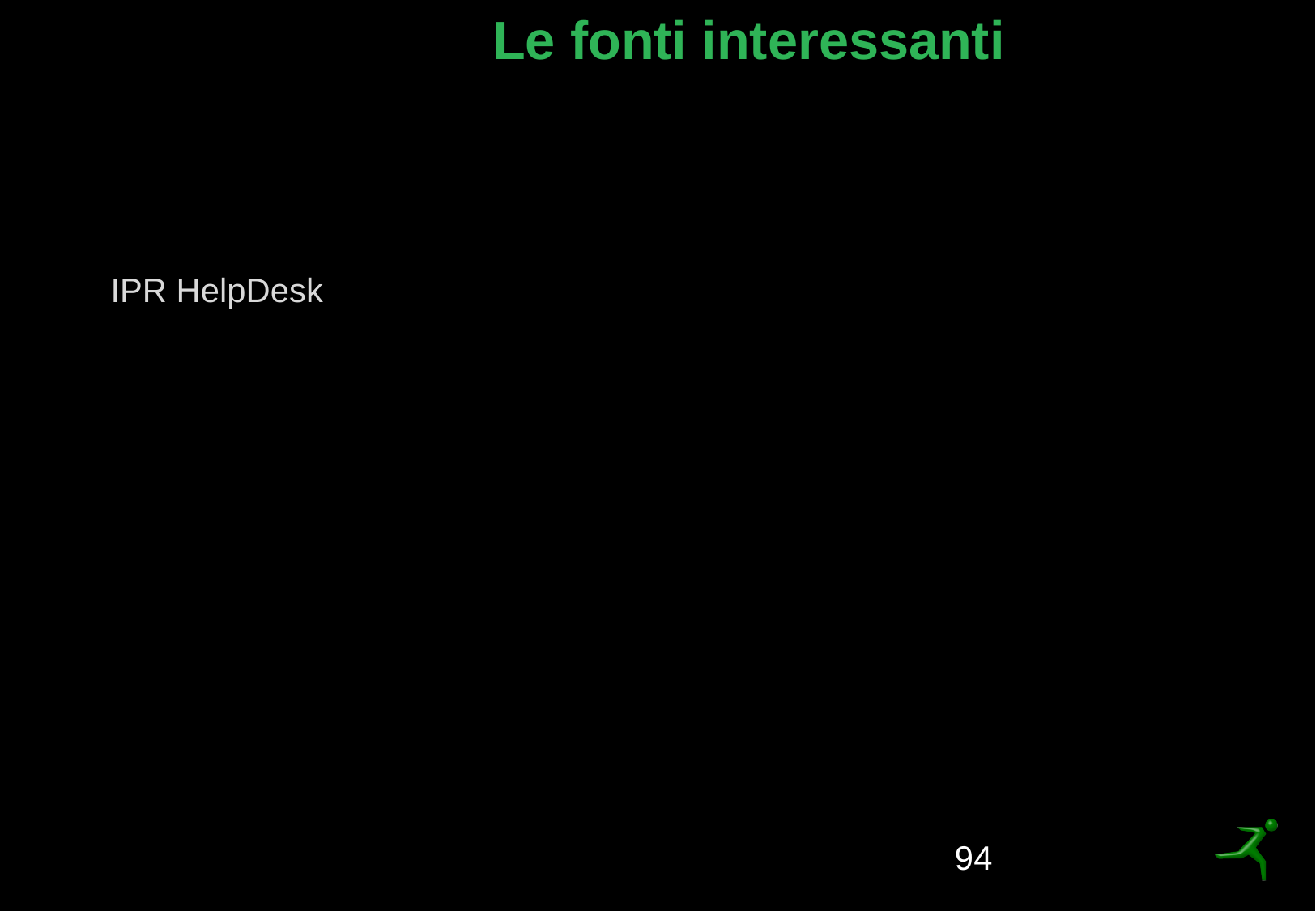

# Le fonti interessanti
IPR HelpDesk
94